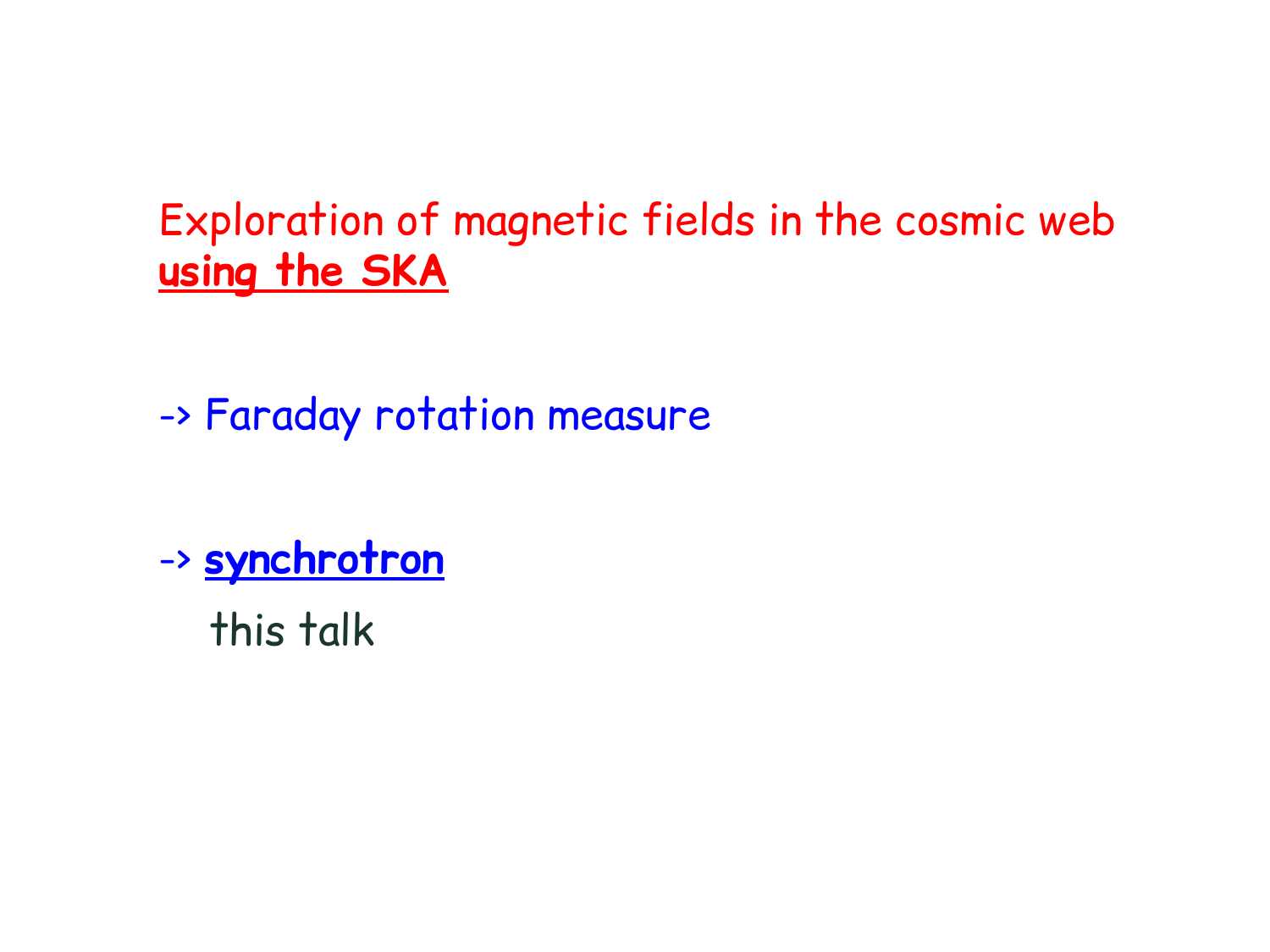

Exploration of magnetic fields in the cosmic web using the SKA

-> Faraday rotation measure

-> synchrotron
    this talk